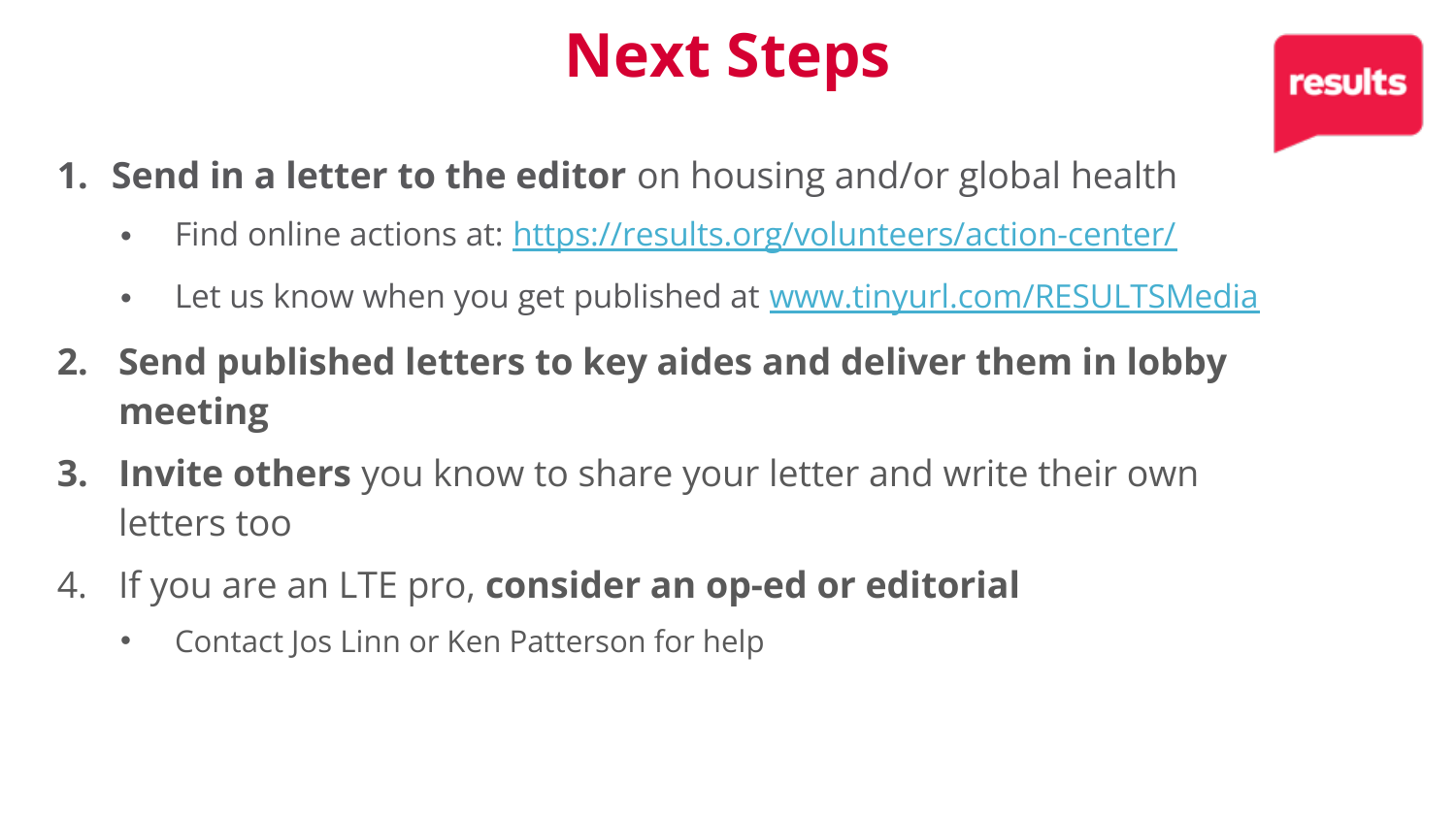

47
# Next Steps
Send in a letter to the editor on housing and/or global health
Find online actions at: https://results.org/volunteers/action-center/
Let us know when you get published at www.tinyurl.com/RESULTSMedia
Send published letters to key aides and deliver them in lobby meeting
Invite others you know to share your letter and write their own letters too
If you are an LTE pro, consider an op-ed or editorial
Contact Jos Linn or Ken Patterson for help